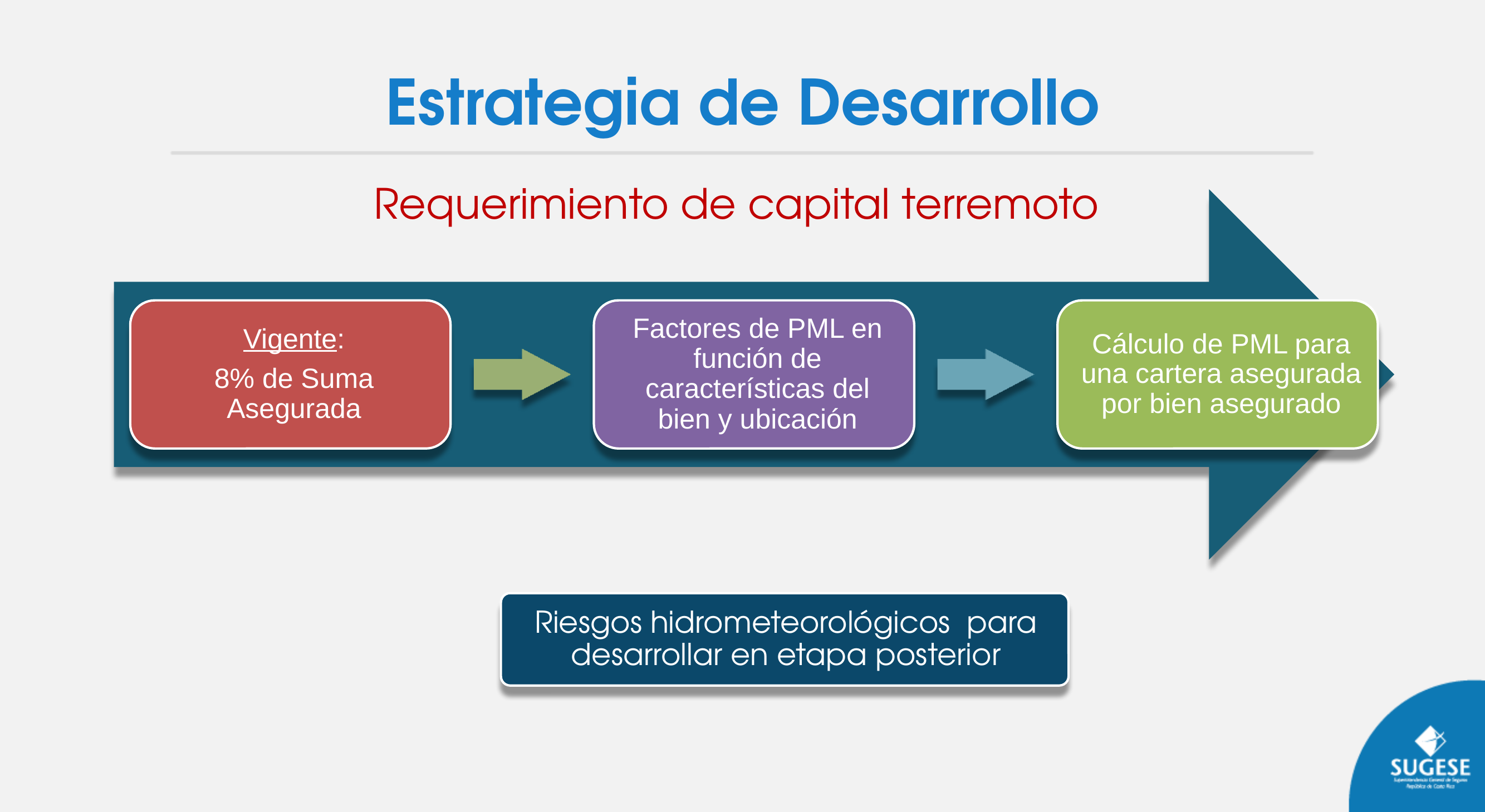

# Estrategia de Desarrollo
Requerimiento de capital terremoto
Vigente:
8% de Suma Asegurada

Factores de PML en función de características del bien y ubicación

Cálculo de PML para una cartera asegurada por bien asegurado
Riesgos hidrometeorológicos  para desarrollar en etapa posterior